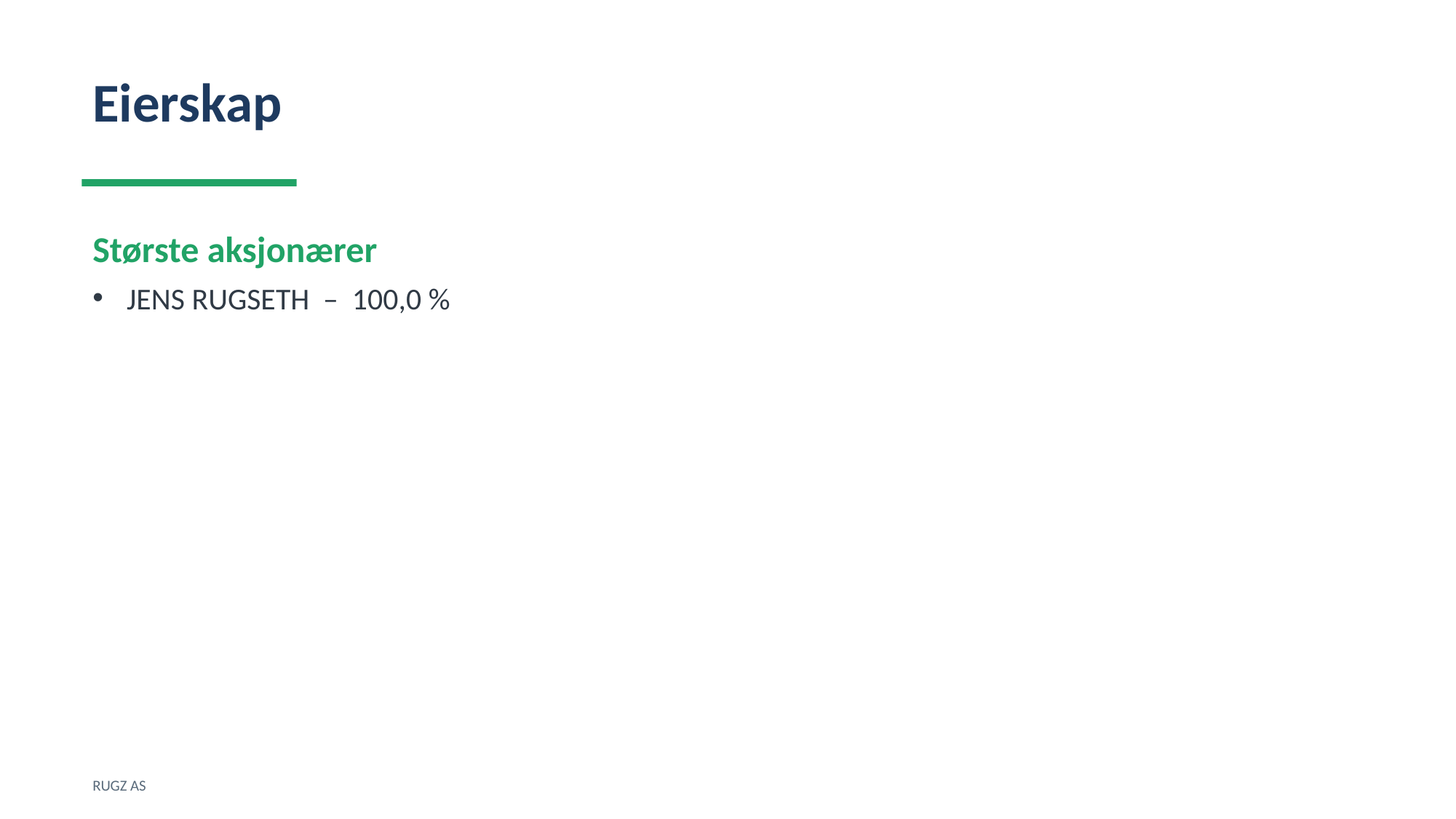

Eierskap

Største aksjonærer
JENS RUGSETH  –  100,0 %
RUGZ AS